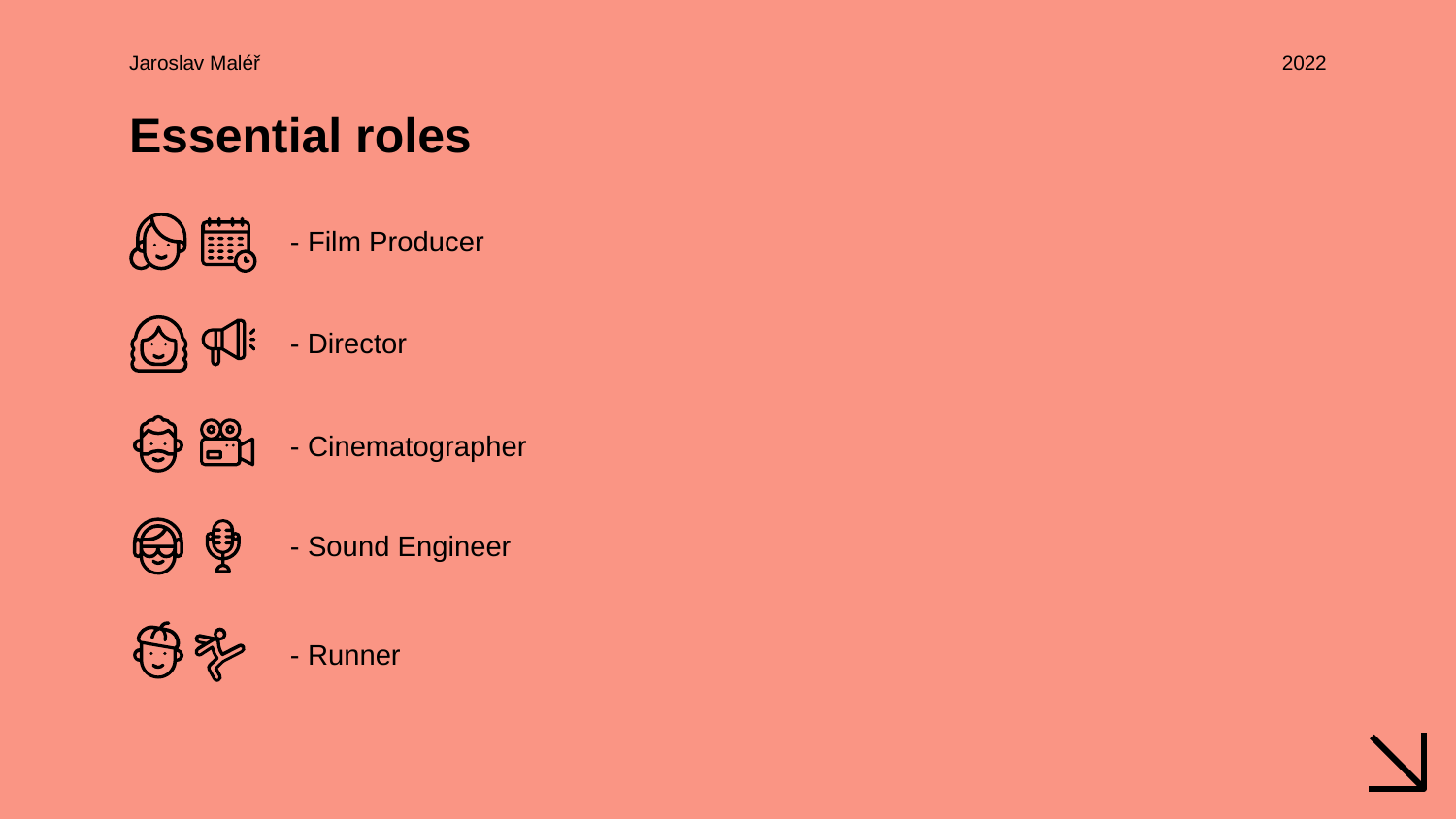

Jaroslav Maléř
2022
Essential roles

- Film Producer

- Director

- Cinematographer

- Sound Engineer

- Runner